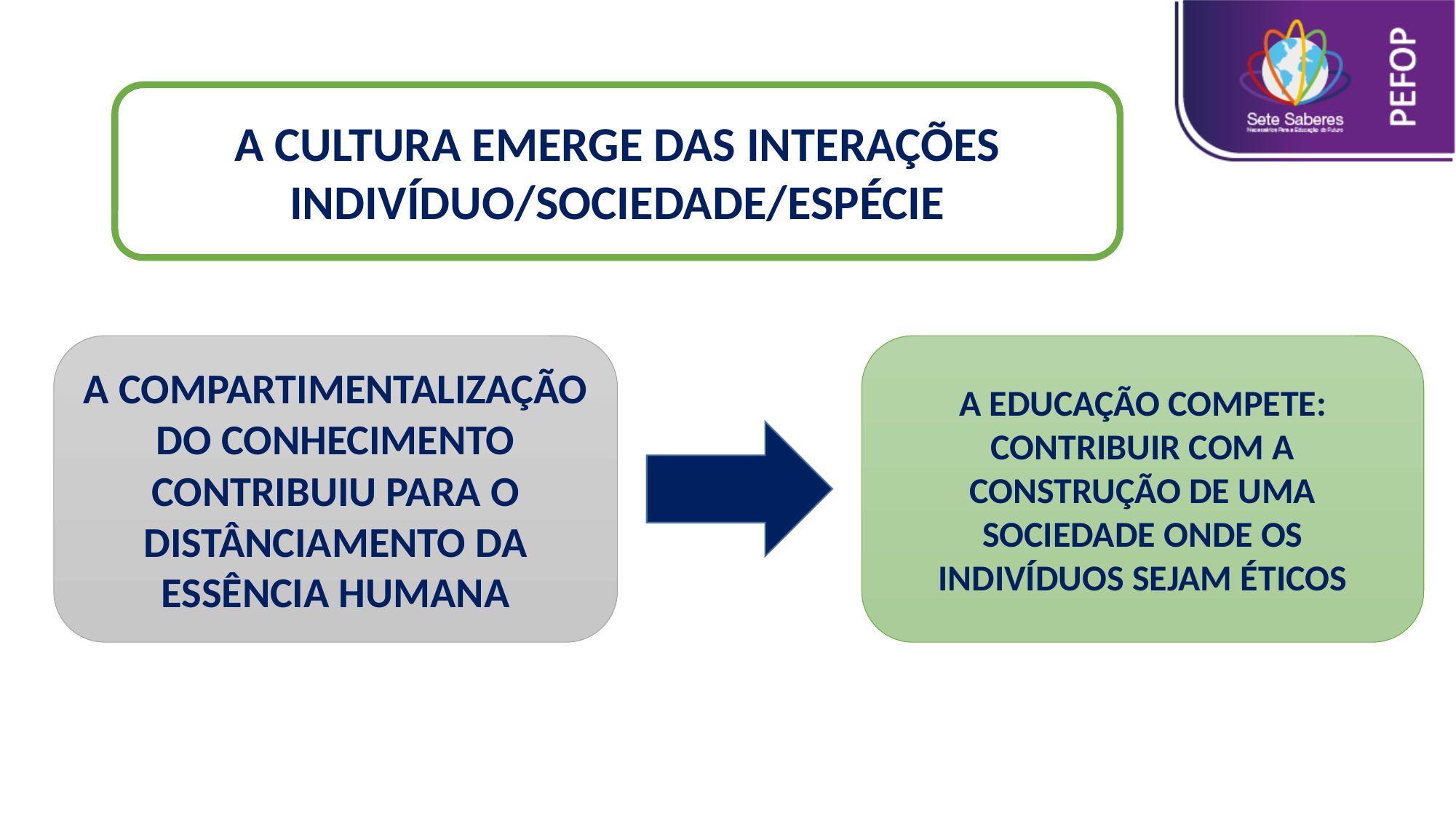

A CULTURA EMERGE DAS INTERAÇÕES INDIVÍDUO/SOCIEDADE/ESPÉCIE
A EDUCAÇÃO COMPETE: CONTRIBUIR COM A CONSTRUÇÃO DE UMA SOCIEDADE ONDE OS INDIVÍDUOS SEJAM ÉTICOS
A COMPARTIMENTALIZAÇÃO DO CONHECIMENTO CONTRIBUIU PARA O DISTÂNCIAMENTO DA ESSÊNCIA HUMANA